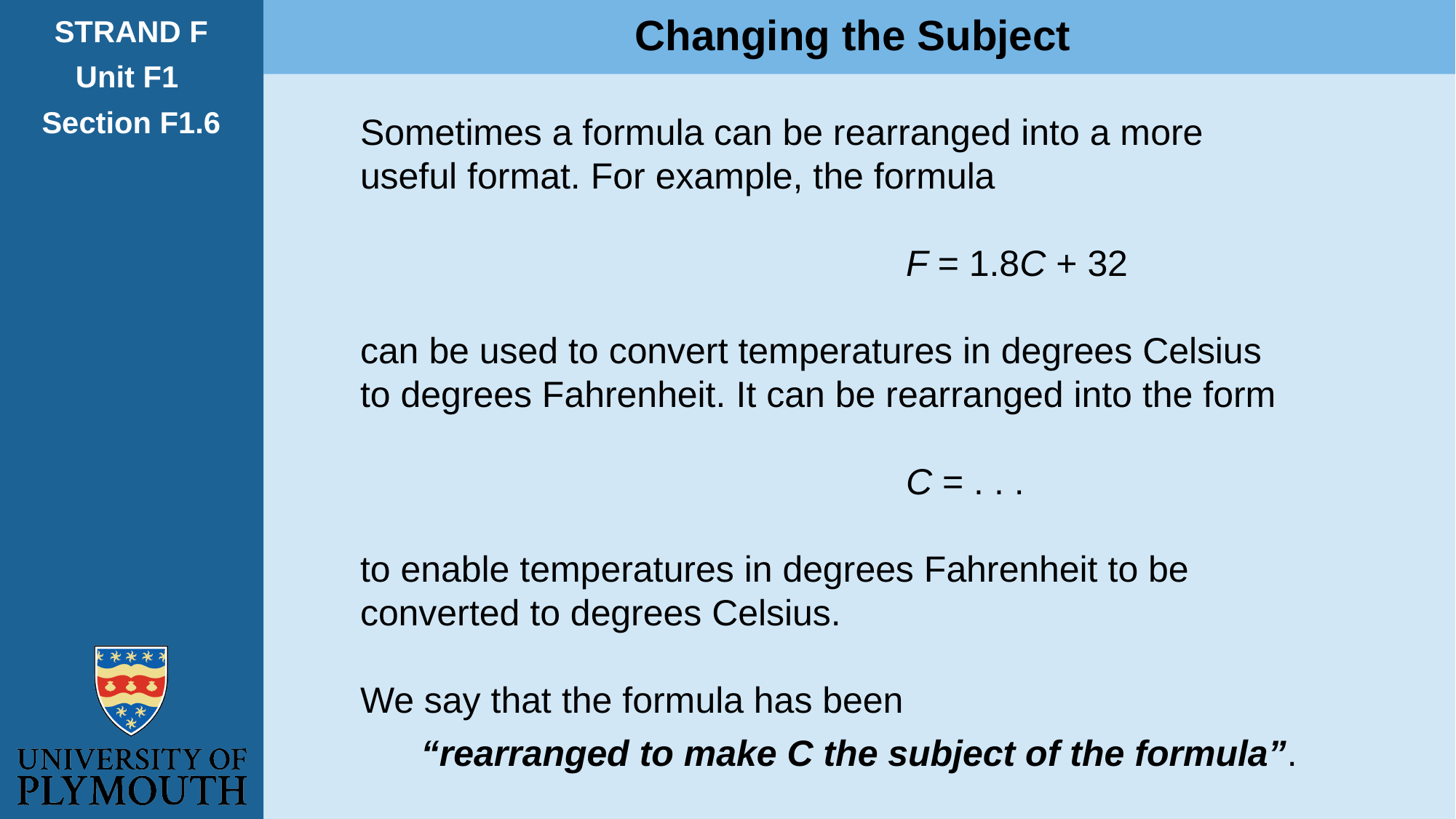

Changing the Subject
STRAND F
Unit F1
Section F1.6
Sometimes a formula can be rearranged into a more useful format. For example, the formula

					F = 1.8C + 32

can be used to convert temperatures in degrees Celsius to degrees Fahrenheit. It can be rearranged into the form

					C = . . .

to enable temperatures in degrees Fahrenheit to be converted to degrees Celsius.

We say that the formula has been
      “rearranged to make C the subject of the formula”.